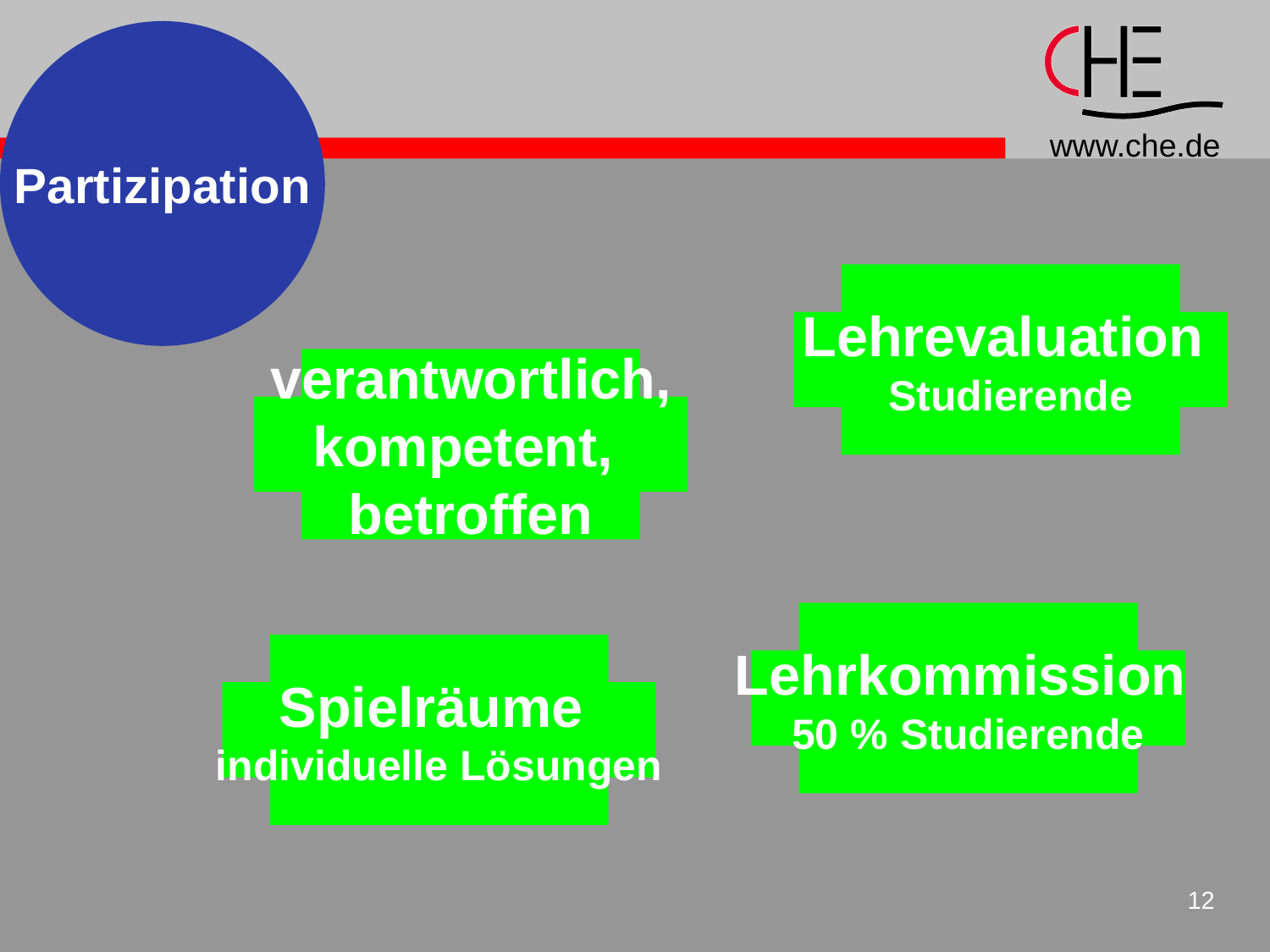

Partizipation

Lehrevaluation
Studierende
verantwortlich,
kompetent,
betroffen
Lehrkommission
50 % Studierende
Spielräume
individuelle Lösungen
12